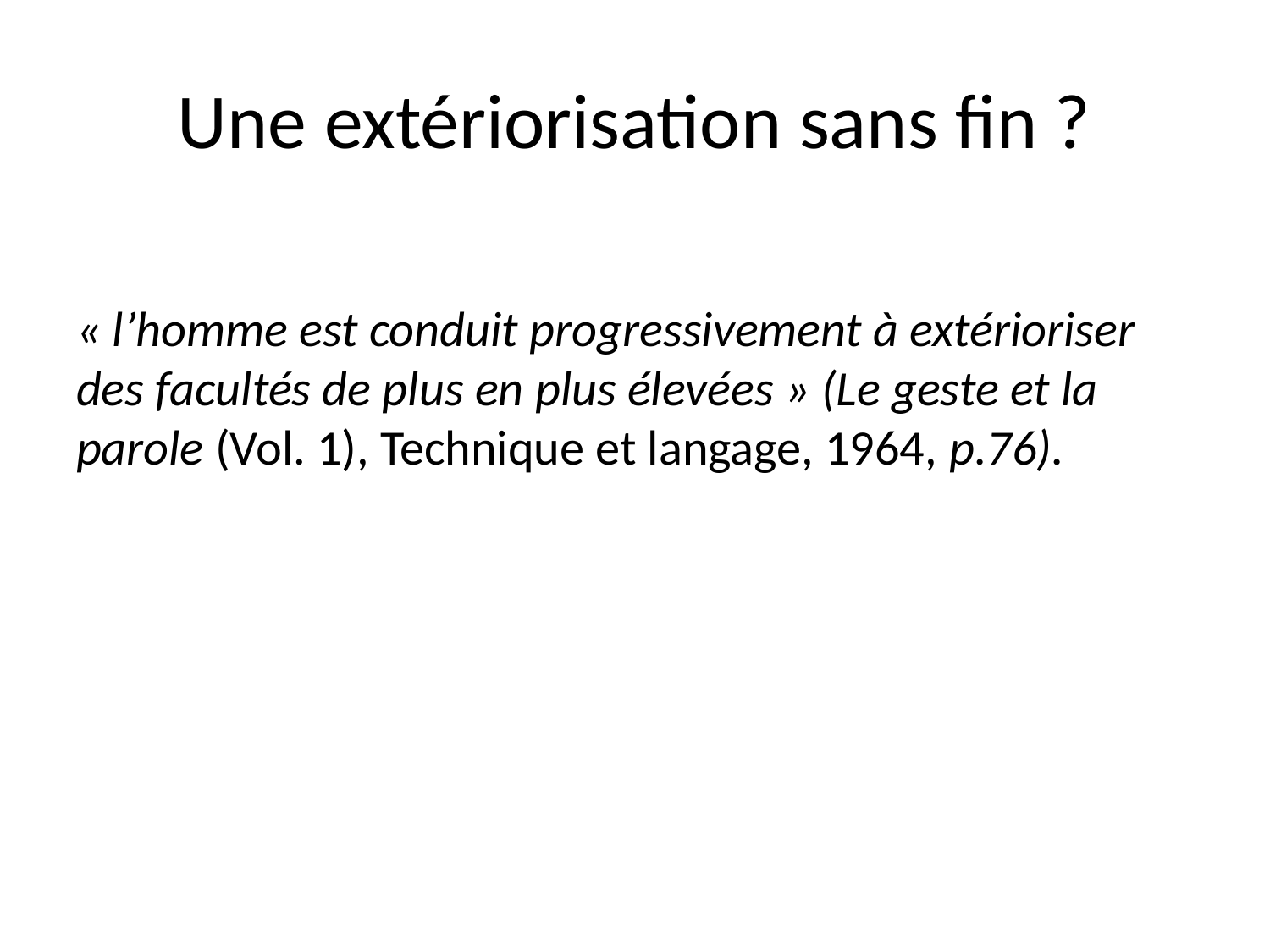

# Une extériorisation sans fin ?

« l’homme est conduit progressivement à extérioriser des facultés de plus en plus élevées » (Le geste et la parole (Vol. 1), Technique et langage, 1964, p.76).